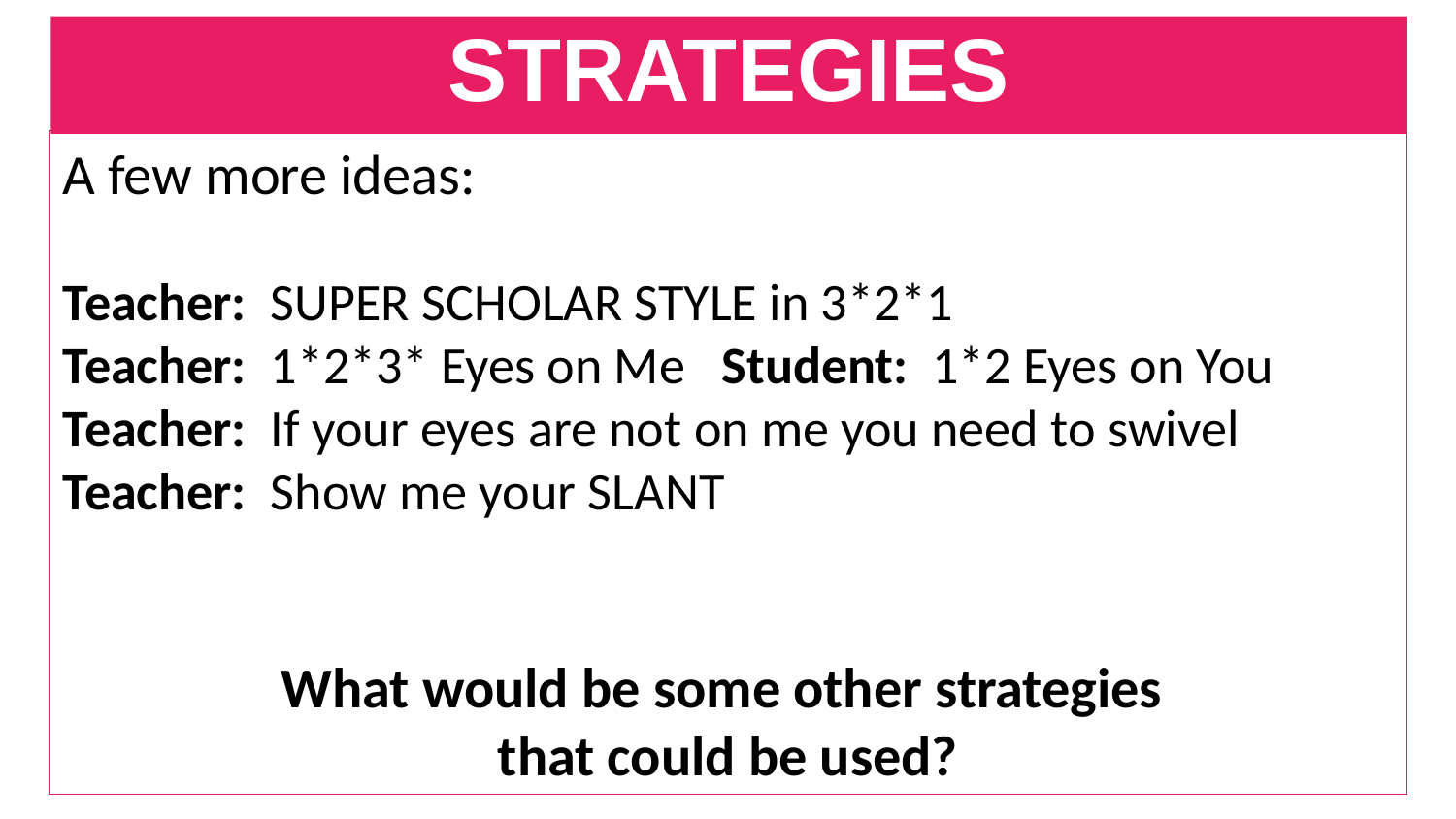

# GROUP MANAGEMENT STRATEGIES
A few more ideas:

Teacher:  SUPER SCHOLAR STYLE in 3*2*1
Teacher:  1*2*3* Eyes on Me   Student:  1*2 Eyes on You
Teacher:  If your eyes are not on me you need to swivel
Teacher:  Show me your SLANT

What would be some other strategies
that could be used?